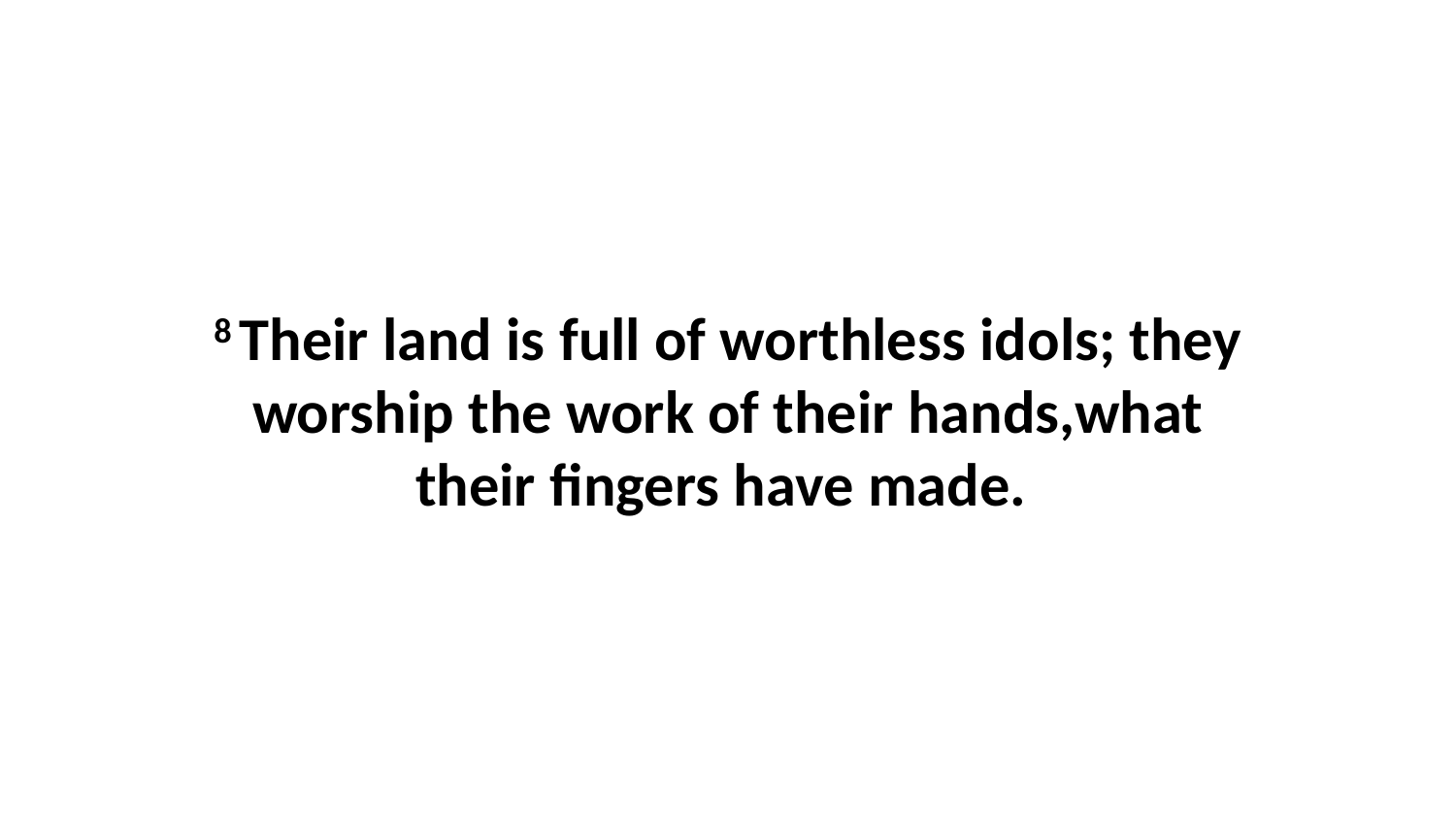

8 Their land is full of worthless idols; they worship the work of their hands,what their fingers have made.